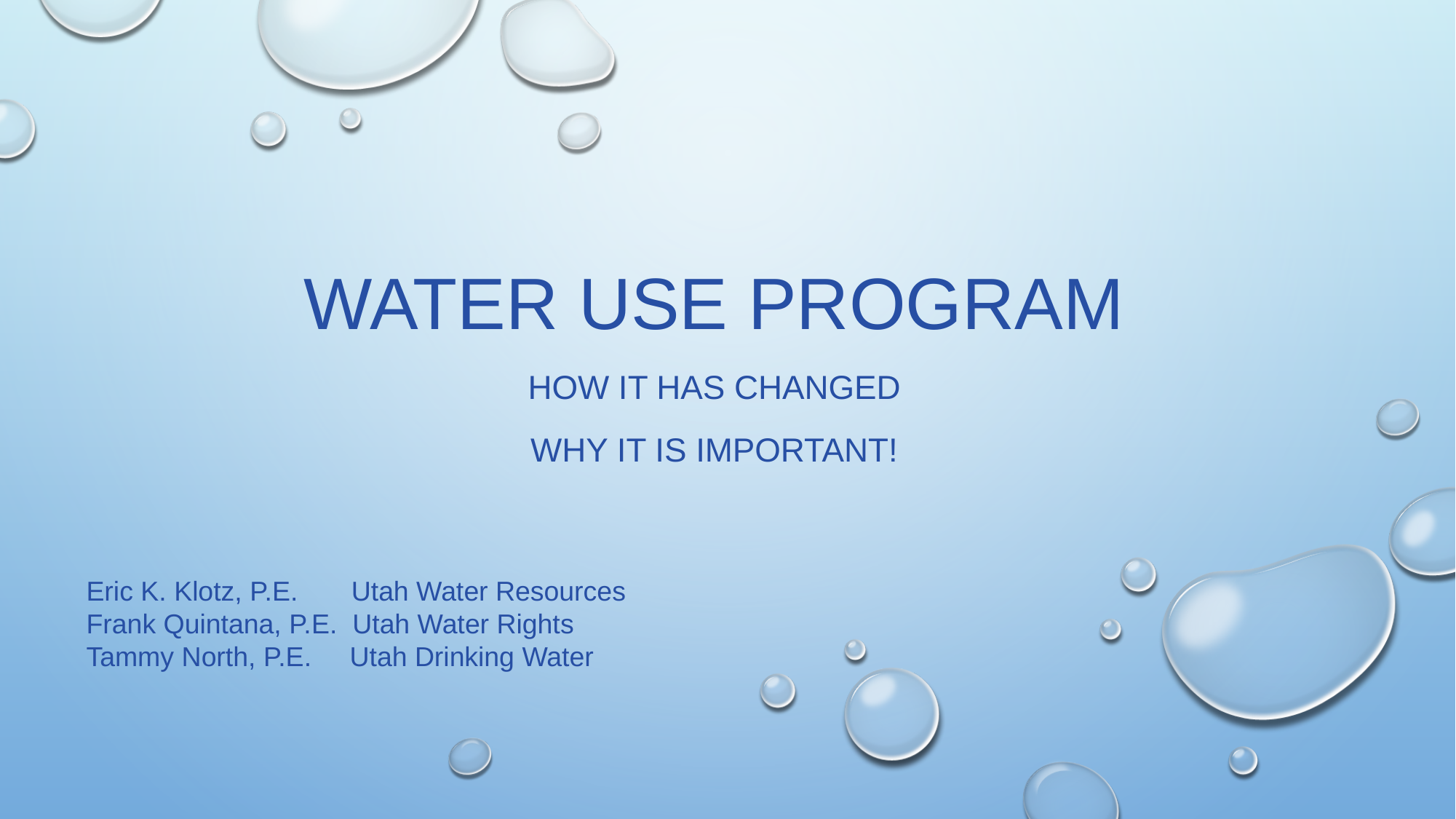

# Water Use Program
How it has changed
Why it is important!
Eric K. Klotz, P.E.       Utah Water Resources
Frank Quintana, P.E.  Utah Water Rights
Tammy North, P.E.     Utah Drinking Water